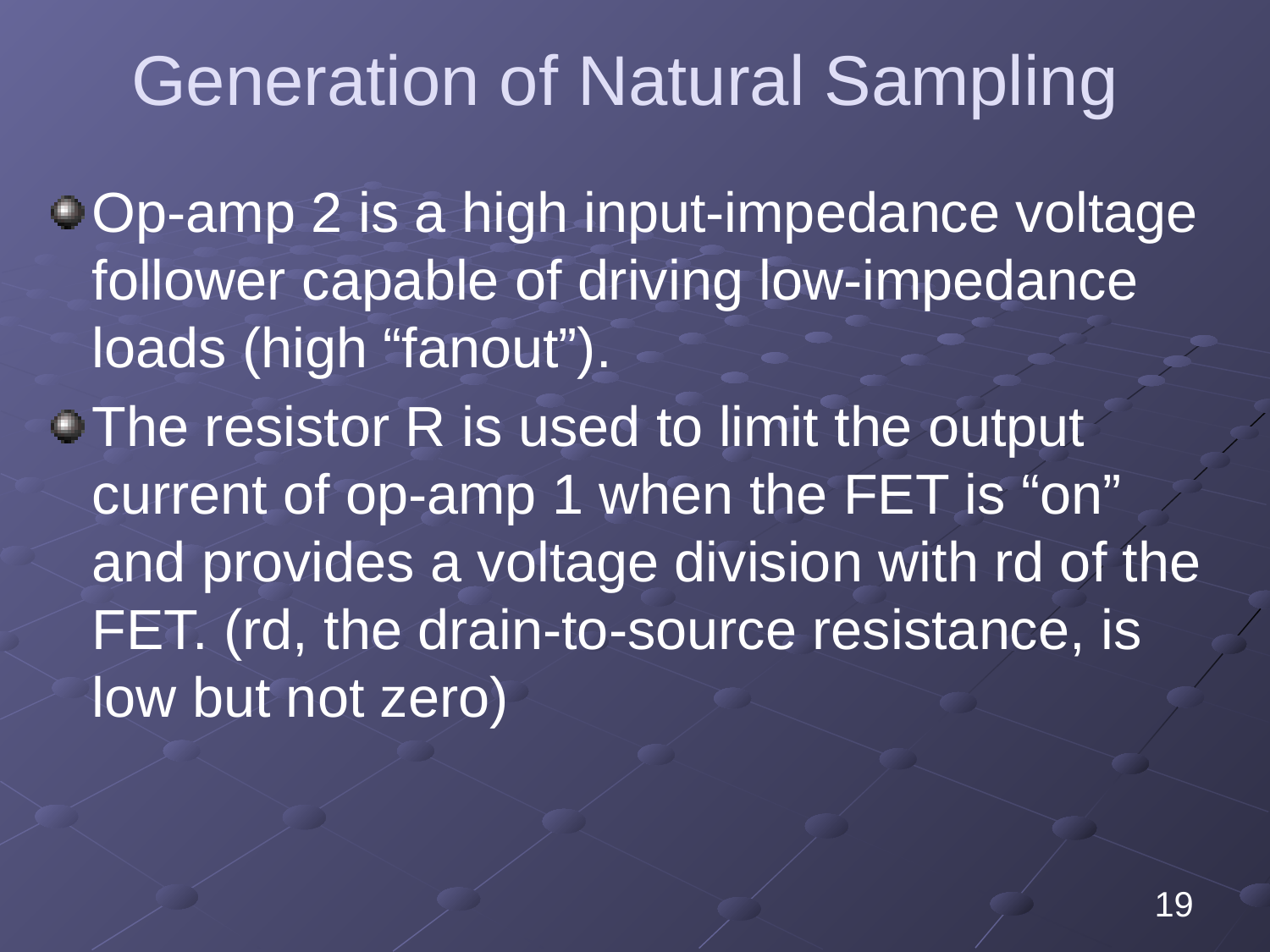

# Generation of Natural Sampling
Op-amp 2 is a high input-impedance voltage follower capable of driving low-impedance loads (high “fanout”).
The resistor R is used to limit the output current of op-amp 1 when the FET is “on” and provides a voltage division with rd of the FET. (rd, the drain-to-source resistance, is low but not zero)

19